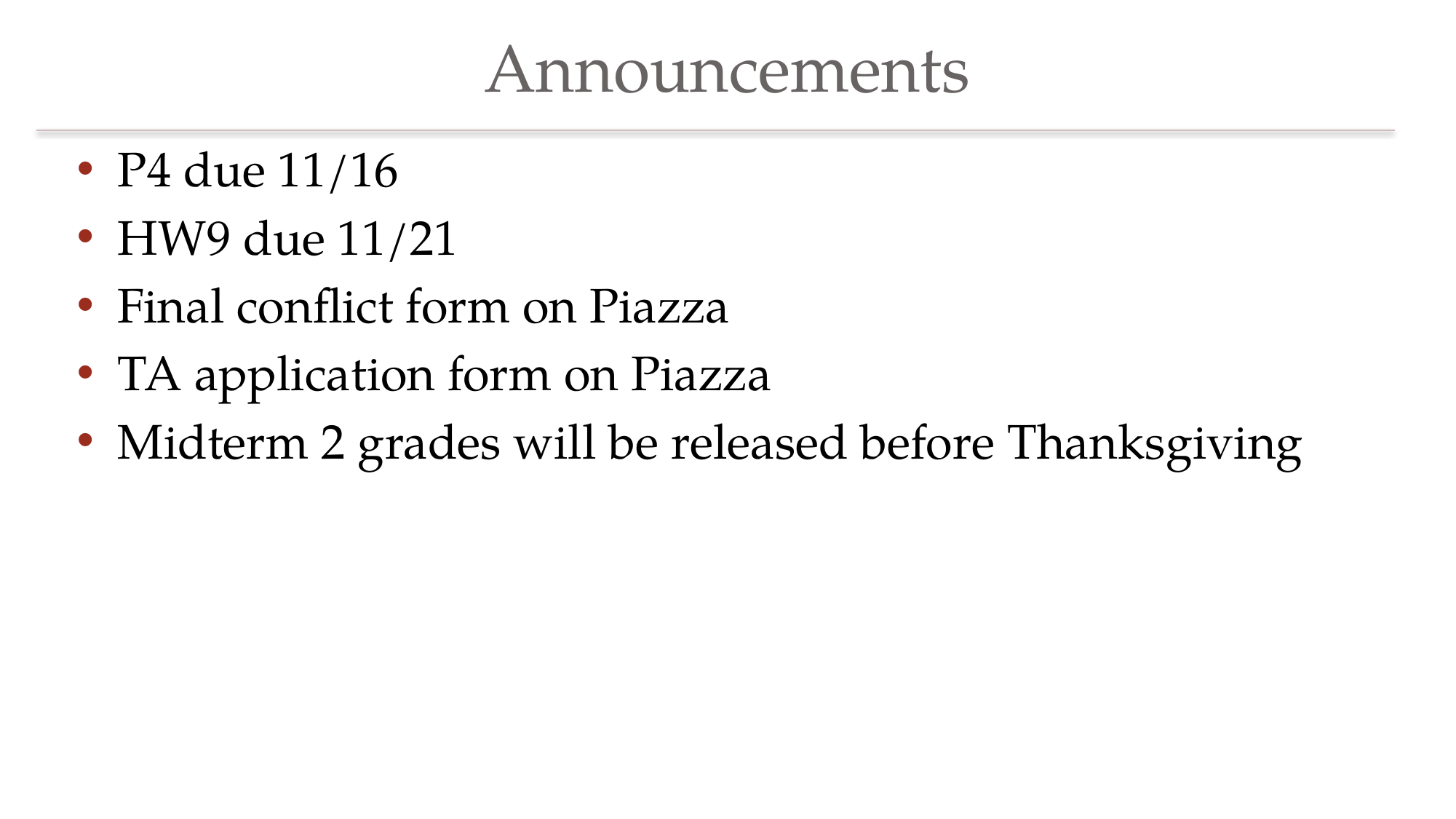

# Announcements
P4 due 11/16
HW9 due 11/21
Final conflict form on Piazza
TA application form on Piazza
Midterm 2 grades will be released before Thanksgiving